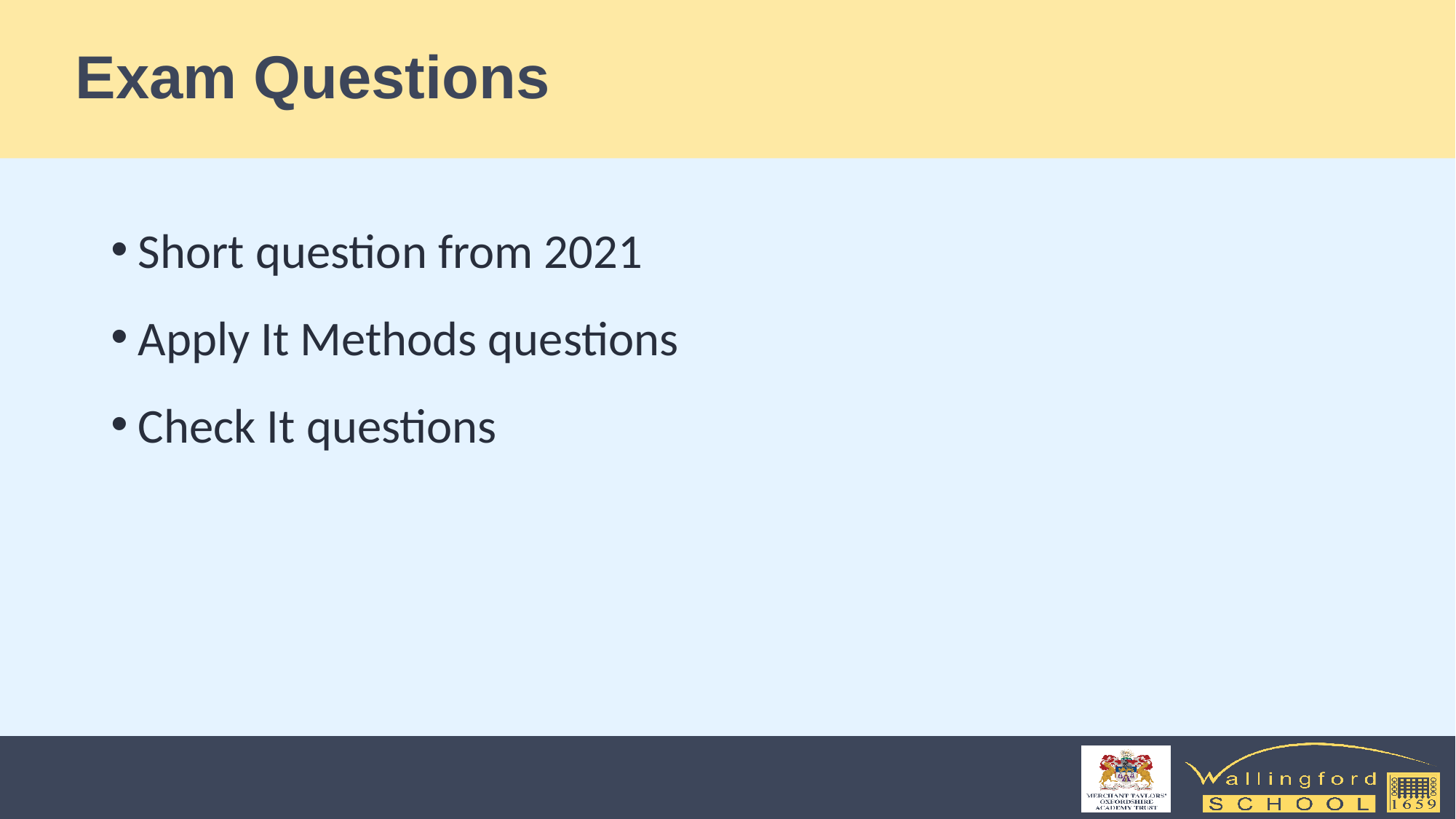

# Exam Questions
Short question from 2021
Apply It Methods questions
Check It questions